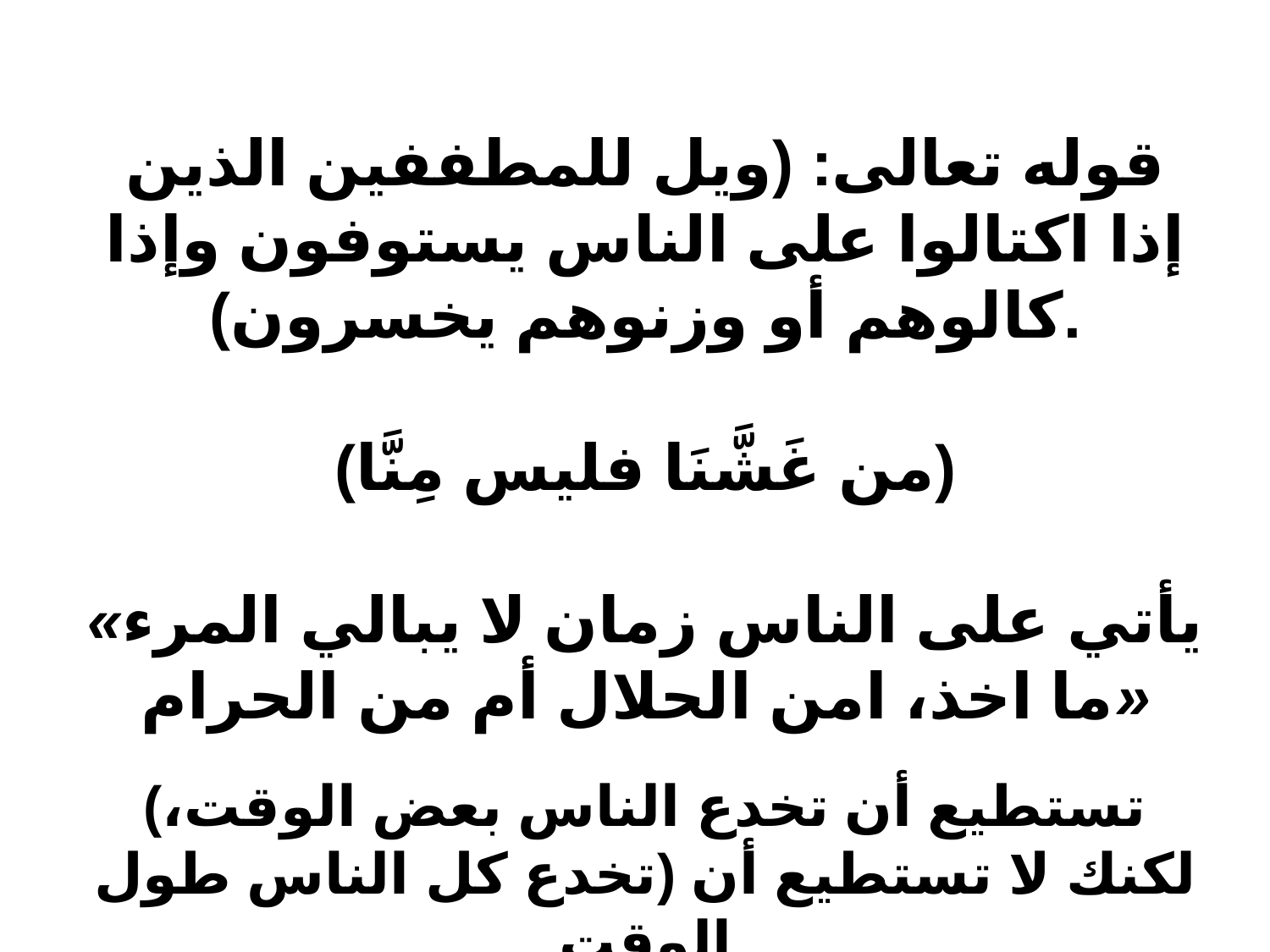

قوله تعالى: (ويل للمطففين الذين إذا اكتالوا على الناس يستوفون وإذا كالوهم أو وزنوهم يخسرون).

(من غَشَّنَا فليس مِنَّا)
«يأتي على الناس زمان لا يبالي المرء ما اخذ، امن الحلال أم من الحرام»
(تستطيع أن تخدع الناس بعض الوقت، لكنك لا تستطيع أن (تخدع كل الناس طول الوقت